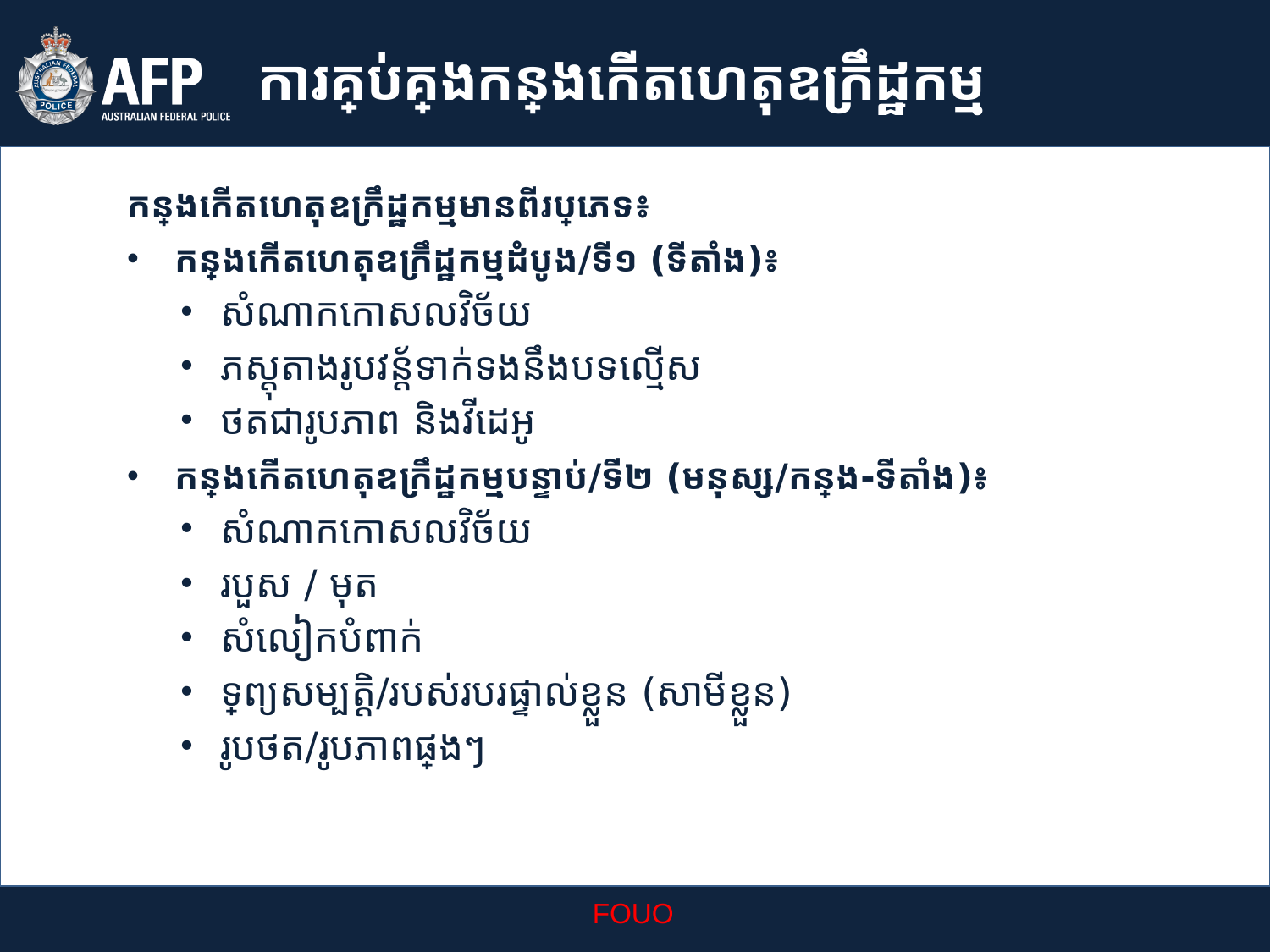

ការគ្រប់គ្រងកន្លែងកើតហេតុឧក្រឹដ្ឋកម្ម
កន្លែងកើតហេតុឧក្រឹដ្ឋកម្មមានពីរប្រភេទ៖
កន្លែងកើតហេតុឧក្រឹដ្ឋកម្មដំបូង/ទី១ (ទីតាំង)៖
សំណាកកោសលវិច័យ
ភស្តុតាងរូបវន្ត័ទាក់ទងនឹងបទល្មើស
ថតជារូបភាព និងវីដេអូ
កន្លែងកើតហេតុឧក្រឹដ្ឋកម្មបន្ទាប់/ទី២ (មនុស្ស/កន្លែង-ទីតាំង)៖
សំណាកកោសលវិច័យ
របួស / មុត
សំលៀកបំពាក់
ទ្រព្យសម្បត្តិ/របស់របរផ្ទាល់ខ្លួន (សាមីខ្លួន)
រូបថត/រូបភាពផ្សេងៗ